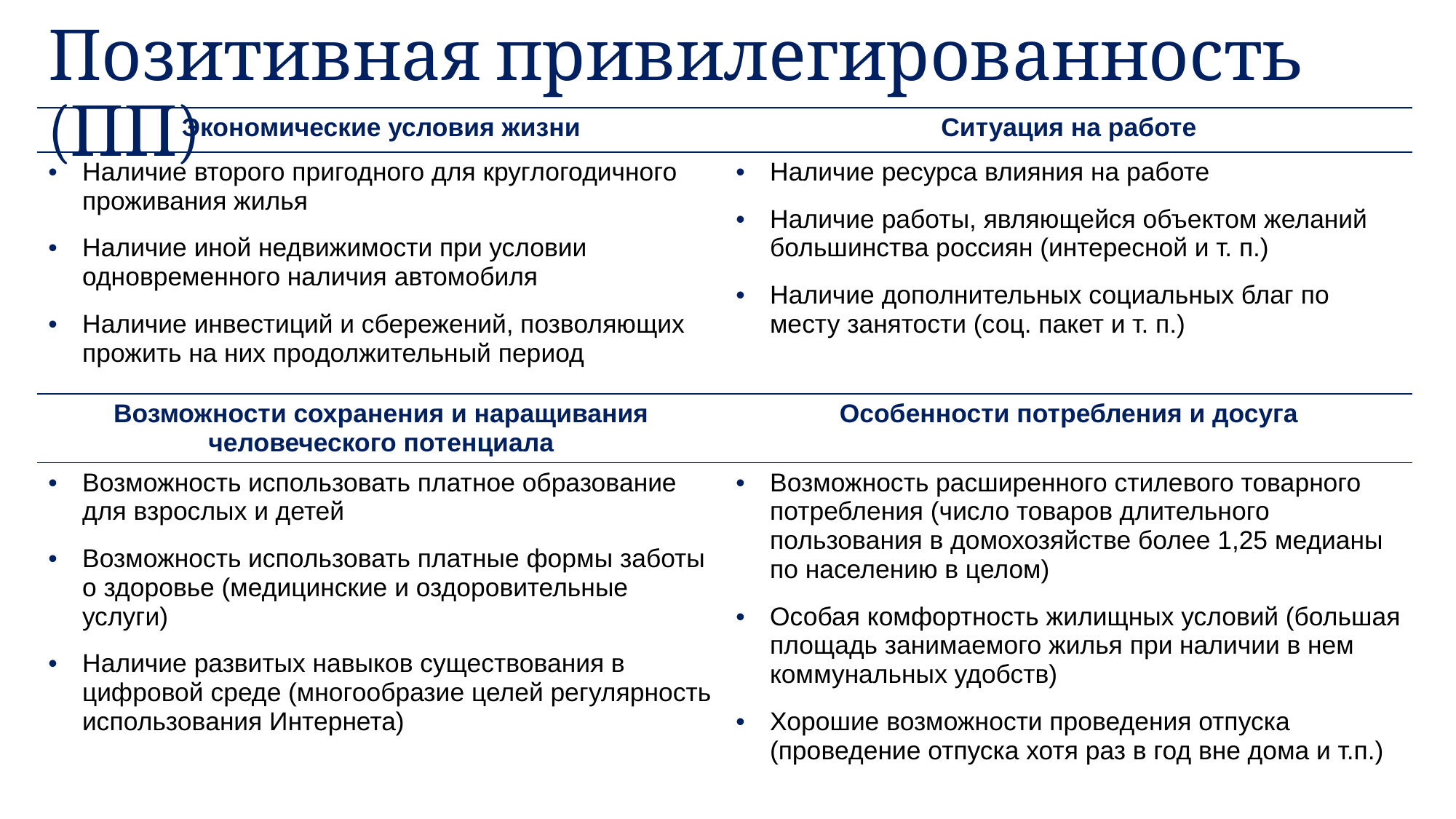

# Позитивная привилегированность (ПП)
| Экономические условия жизни | Ситуация на работе |
| --- | --- |
| Наличие второго пригодного для круглогодичного проживания жилья Наличие иной недвижимости при условии одновременного наличия автомобиля Наличие инвестиций и сбережений, позволяющих прожить на них продолжительный период | Наличие ресурса влияния на работе Наличие работы, являющейся объектом желаний большинства россиян (интересной и т. п.) Наличие дополнительных социальных благ по месту занятости (соц. пакет и т. п.) |
| Возможности сохранения и наращивания человеческого потенциала | Особенности потребления и досуга |
| --- | --- |
| Возможность использовать платное образование для взрослых и детей Возможность использовать платные формы заботы о здоровье (медицинские и оздоровительные услуги) Наличие развитых навыков существования в цифровой среде (многообразие целей регулярность использования Интернета) | Возможность расширенного стилевого товарного потребления (число товаров длительного пользования в домохозяйстве более 1,25 медианы по населению в целом) Особая комфортность жилищных условий (большая площадь занимаемого жилья при наличии в нем коммунальных удобств) Хорошие возможности проведения отпуска (проведение отпуска хотя раз в год вне дома и т.п.) |